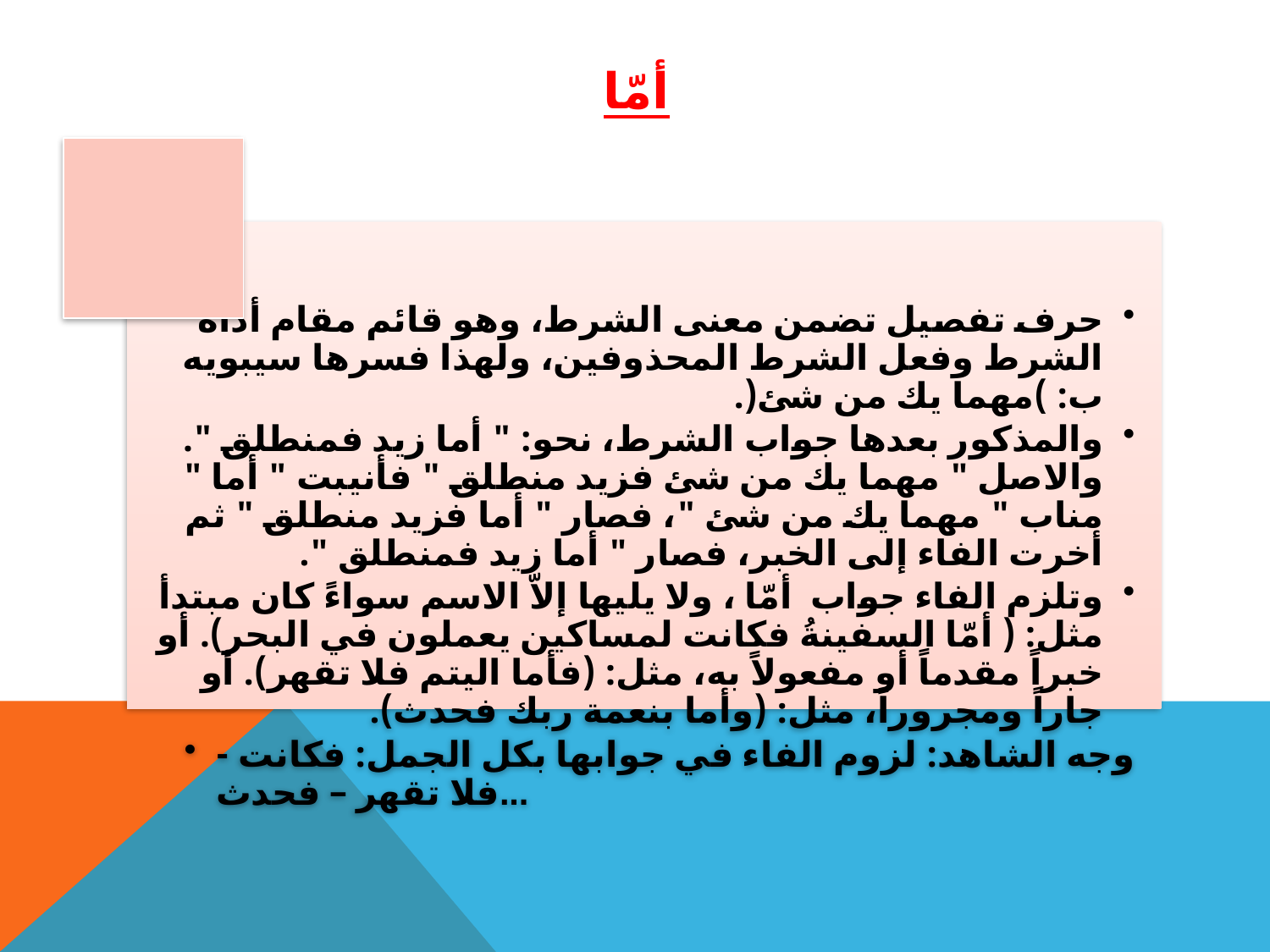

# أمّا

حرف تفصيل تضمن معنى الشرط، وهو قائم مقام أداة الشرط وفعل الشرط المحذوفين، ولهذا فسرها سيبويه ب: )مهما يك من شئ(.
والمذكور بعدها جواب الشرط، نحو: " أما زيد فمنطلق ". والاصل " مهما يك من شئ فزيد منطلق " فأنيبت " أما " مناب " مهما يك من شئ "، فصار " أما فزيد منطلق " ثم أخرت الفاء إلى الخبر، فصار " أما زيد فمنطلق ".
وتلزم الفاء جواب  أمّا ، ولا يليها إلاّ الاسم سواءً كان مبتدأ مثل: ( أمّا السفينةُ فكانت لمساكين يعملون في البحر). أو خبراً مقدماً أو مفعولاً به، مثل: (فأما اليتم فلا تقهر). أو جاراً ومجروراً، مثل: (وأما بنعمة ربك فحدث).
وجه الشاهد: لزوم الفاء في جوابها بكل الجمل: فكانت - فلا تقهر – فحدث...